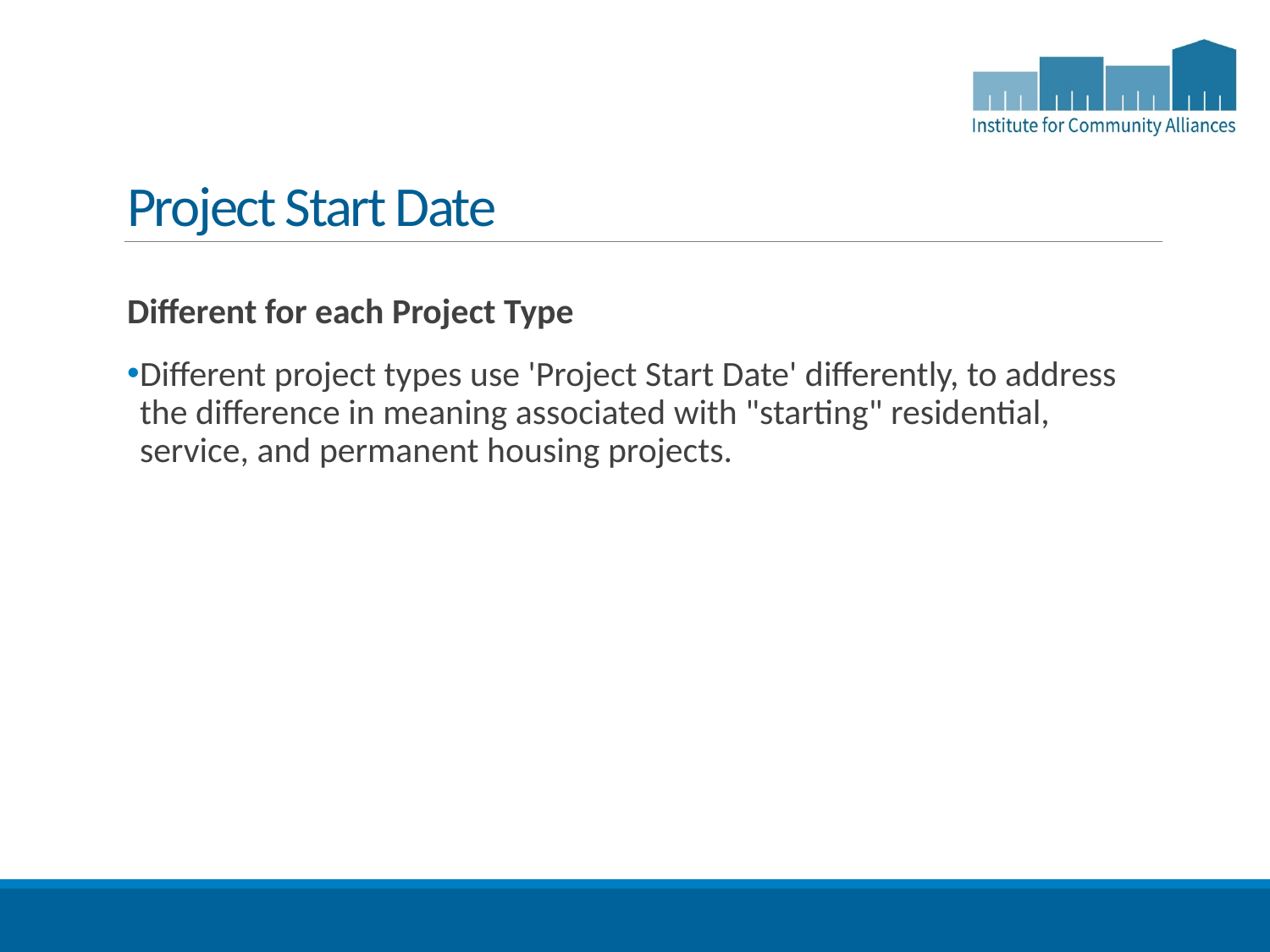

# Project Start Date
Different for each Project Type
Different project types use 'Project Start Date' differently, to address the difference in meaning associated with "starting" residential, service, and permanent housing projects.